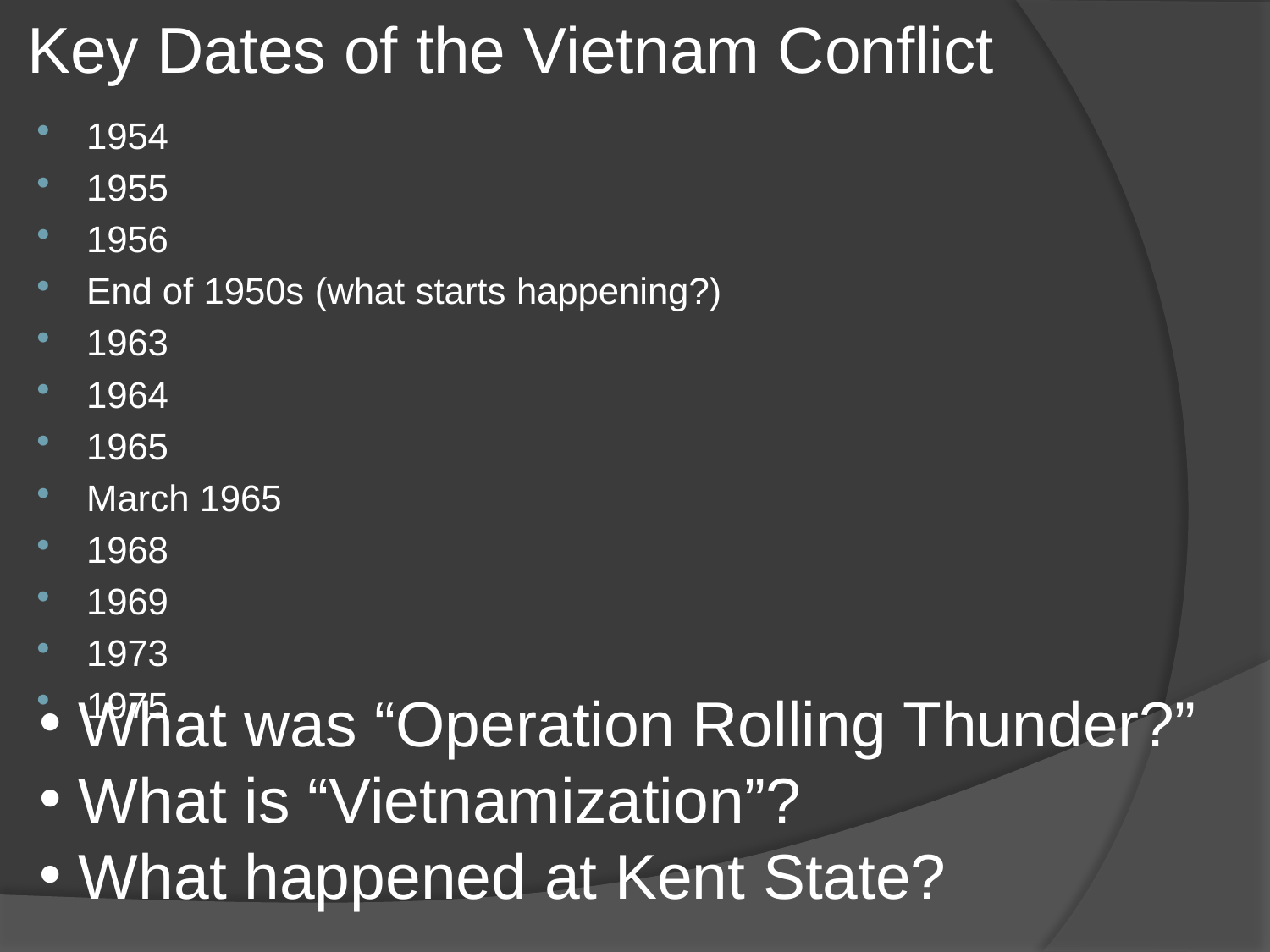

# Key Dates of the Vietnam Conflict
1954
1955
1956
End of 1950s (what starts happening?)
1963
1964
1965
March 1965
1968
1969
1973
1975
What was “Operation Rolling Thunder?”
What is “Vietnamization”?
What happened at Kent State?